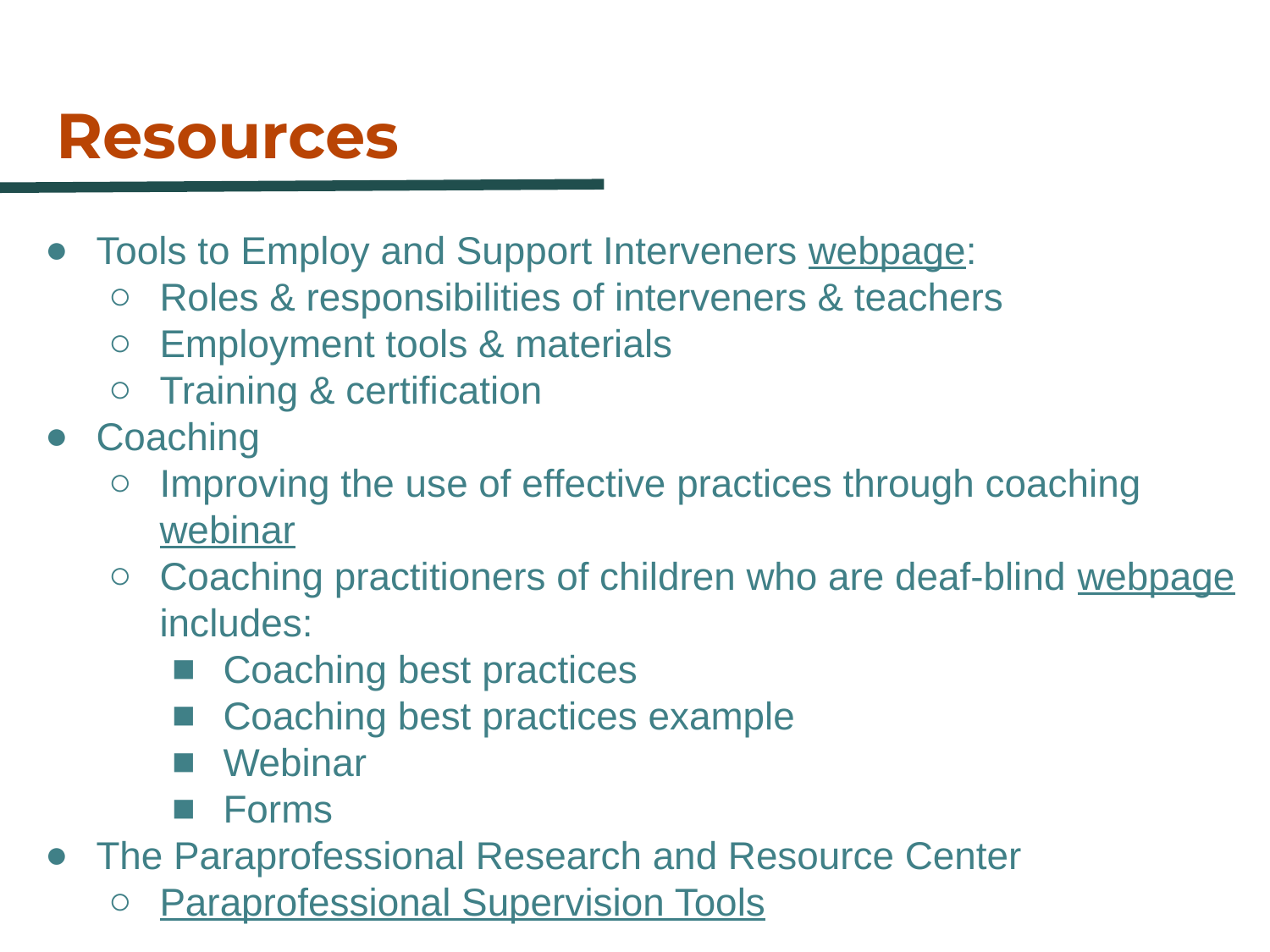

# Resources
Tools to Employ and Support Interveners webpage:
Roles & responsibilities of interveners & teachers
Employment tools & materials
Training & certification
Coaching
Improving the use of effective practices through coaching webinar
Coaching practitioners of children who are deaf-blind webpage includes:
Coaching best practices
Coaching best practices example
Webinar
Forms
The Paraprofessional Research and Resource Center
Paraprofessional Supervision Tools